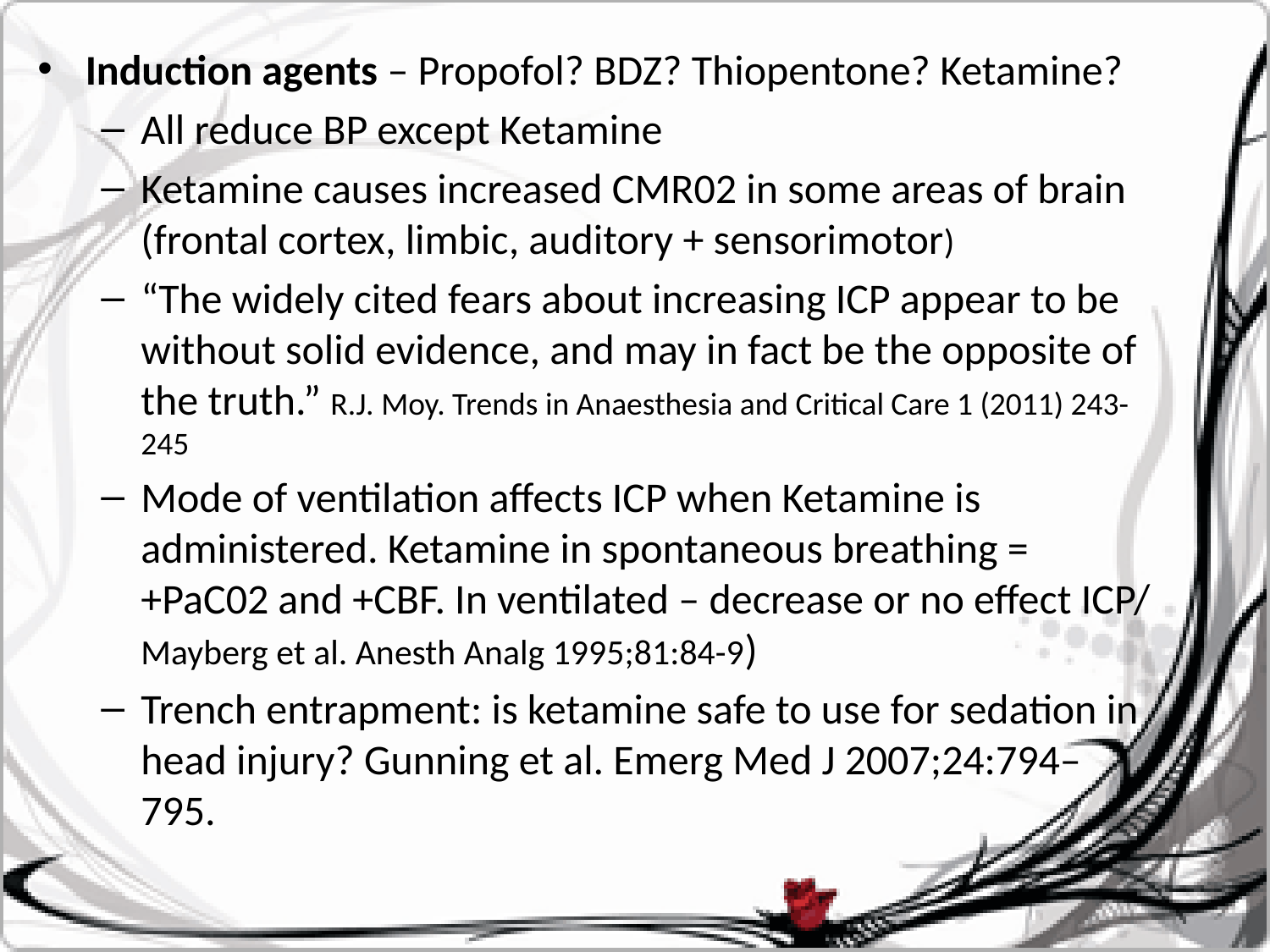

Induction agents – Propofol? BDZ? Thiopentone? Ketamine?
All reduce BP except Ketamine
Ketamine causes increased CMR02 in some areas of brain (frontal cortex, limbic, auditory + sensorimotor)
“The widely cited fears about increasing ICP appear to be without solid evidence, and may in fact be the opposite of the truth.” R.J. Moy. Trends in Anaesthesia and Critical Care 1 (2011) 243-245
Mode of ventilation affects ICP when Ketamine is administered. Ketamine in spontaneous breathing = +PaC02 and +CBF. In ventilated – decrease or no effect ICP/ Mayberg et al. Anesth Analg 1995;81:84-9)
Trench entrapment: is ketamine safe to use for sedation in head injury? Gunning et al. Emerg Med J 2007;24:794–795.